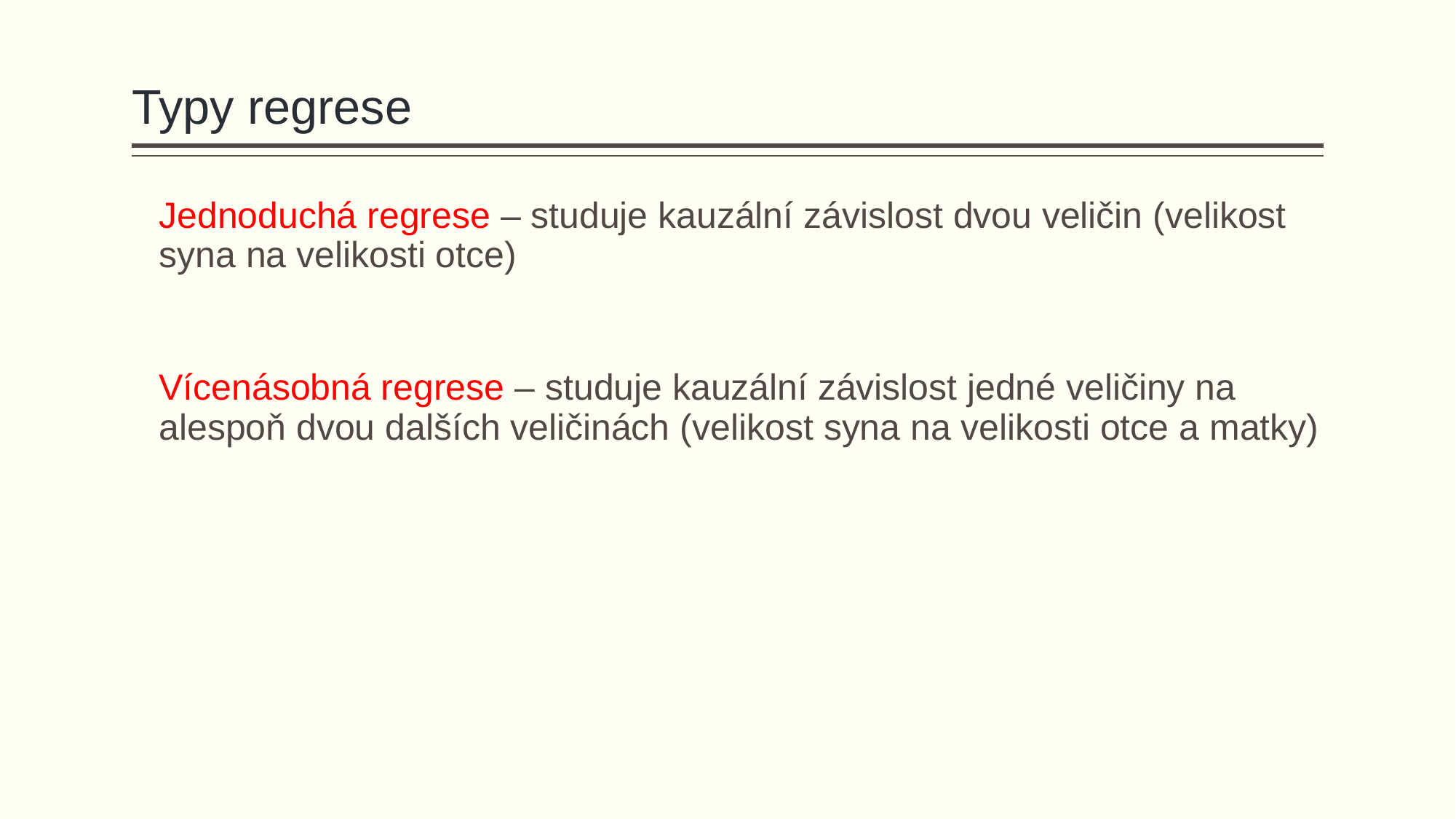

# Typy regrese
	Jednoduchá regrese – studuje kauzální závislost dvou veličin (velikost syna na velikosti otce)

	Vícenásobná regrese – studuje kauzální závislost jedné veličiny na alespoň dvou dalších veličinách (velikost syna na velikosti otce a matky)